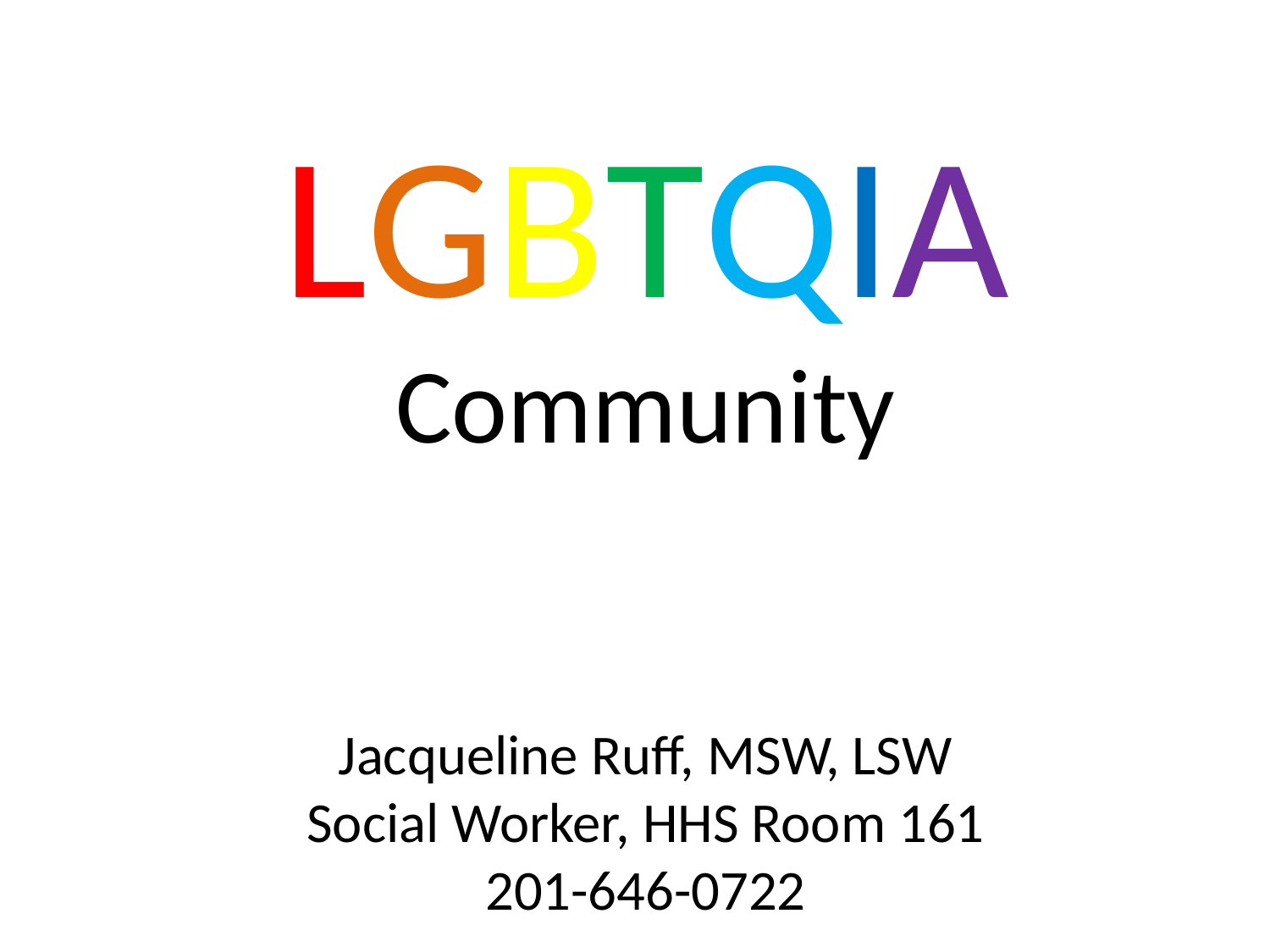

# LGBTQIA Community Jacqueline Ruff, MSW, LSW Social Worker, HHS Room 161 201-646-0722